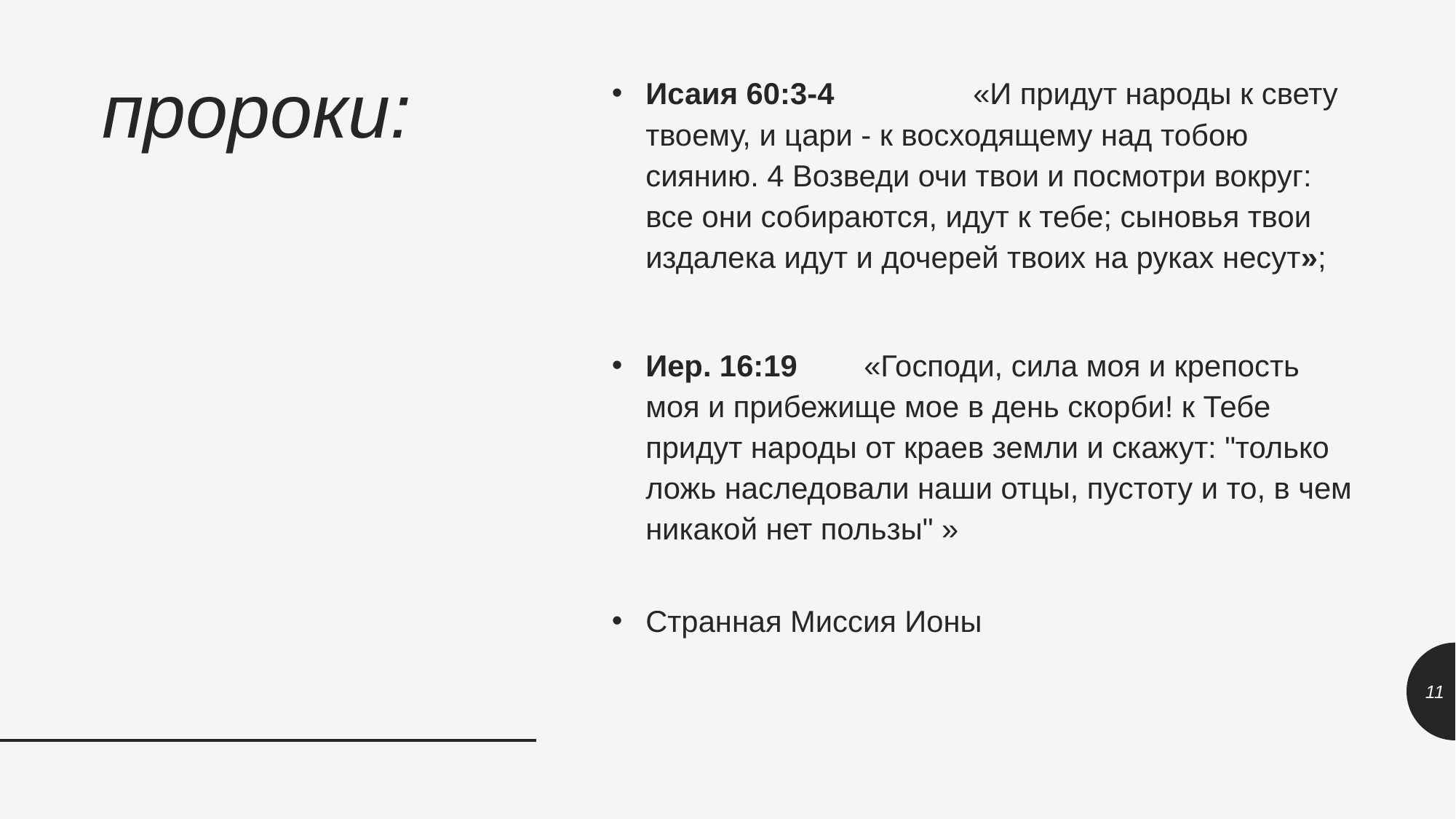

Исаия 60:3-4		«И придут народы к свету твоему, и цари - к восходящему над тобою сиянию. 4 Возведи очи твои и посмотри вокруг: все они собираются, идут к тебе; сыновья твои издалека идут и дочерей твоих на руках несут»;

Иер. 16:19	«Господи, сила моя и крепость моя и прибежище мое в день скорби! к Тебе придут народы от краев земли и скажут: "только ложь наследовали наши отцы, пустоту и то, в чем никакой нет пользы" »

Странная Миссия Ионы
# пророки:
11